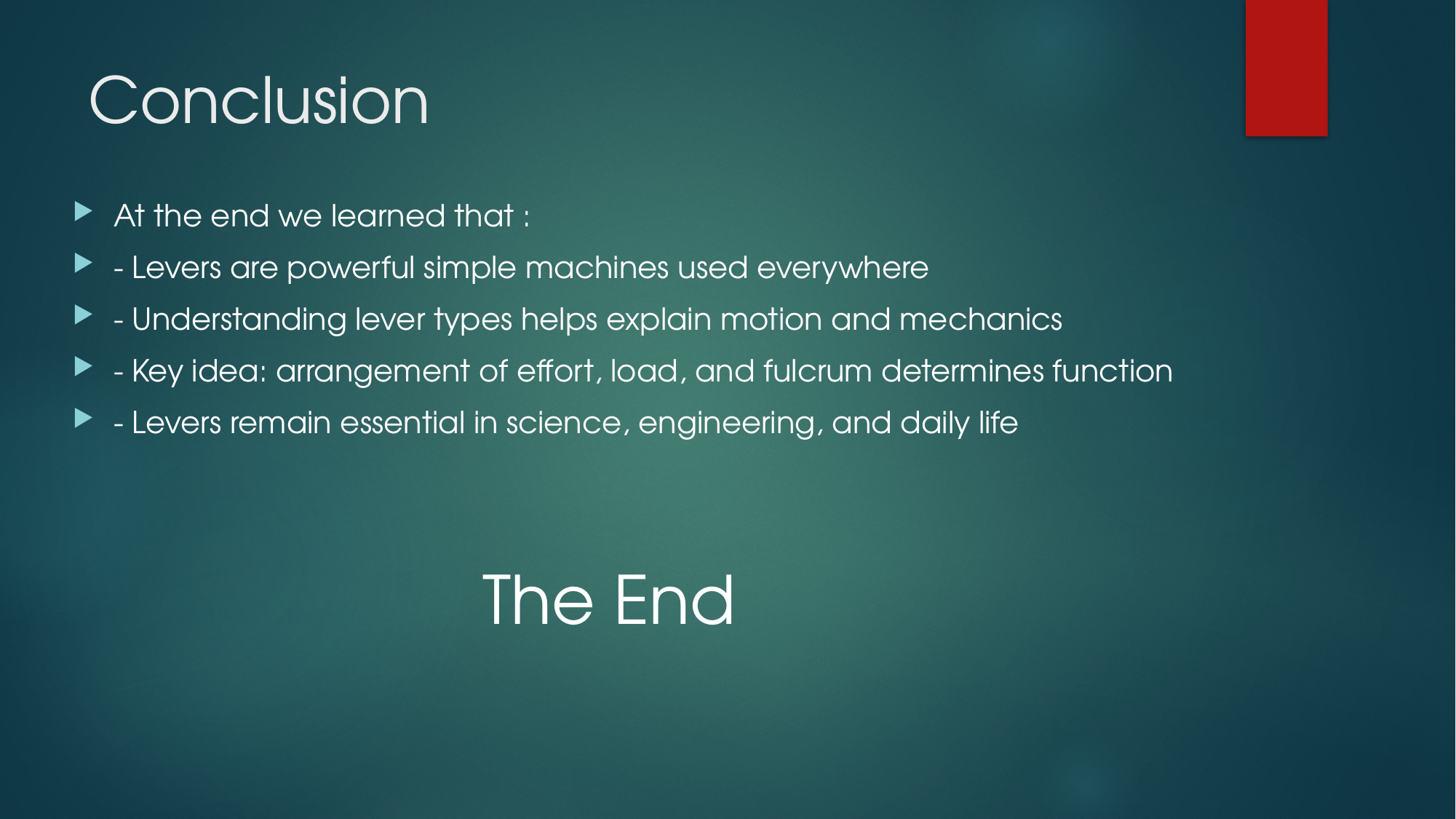

# Conclusion
At the end we learned that :
- Levers are powerful simple machines used everywhere
- Understanding lever types helps explain motion and mechanics
- Key idea: arrangement of effort, load, and fulcrum determines function
- Levers remain essential in science, engineering, and daily life

                                                 The End